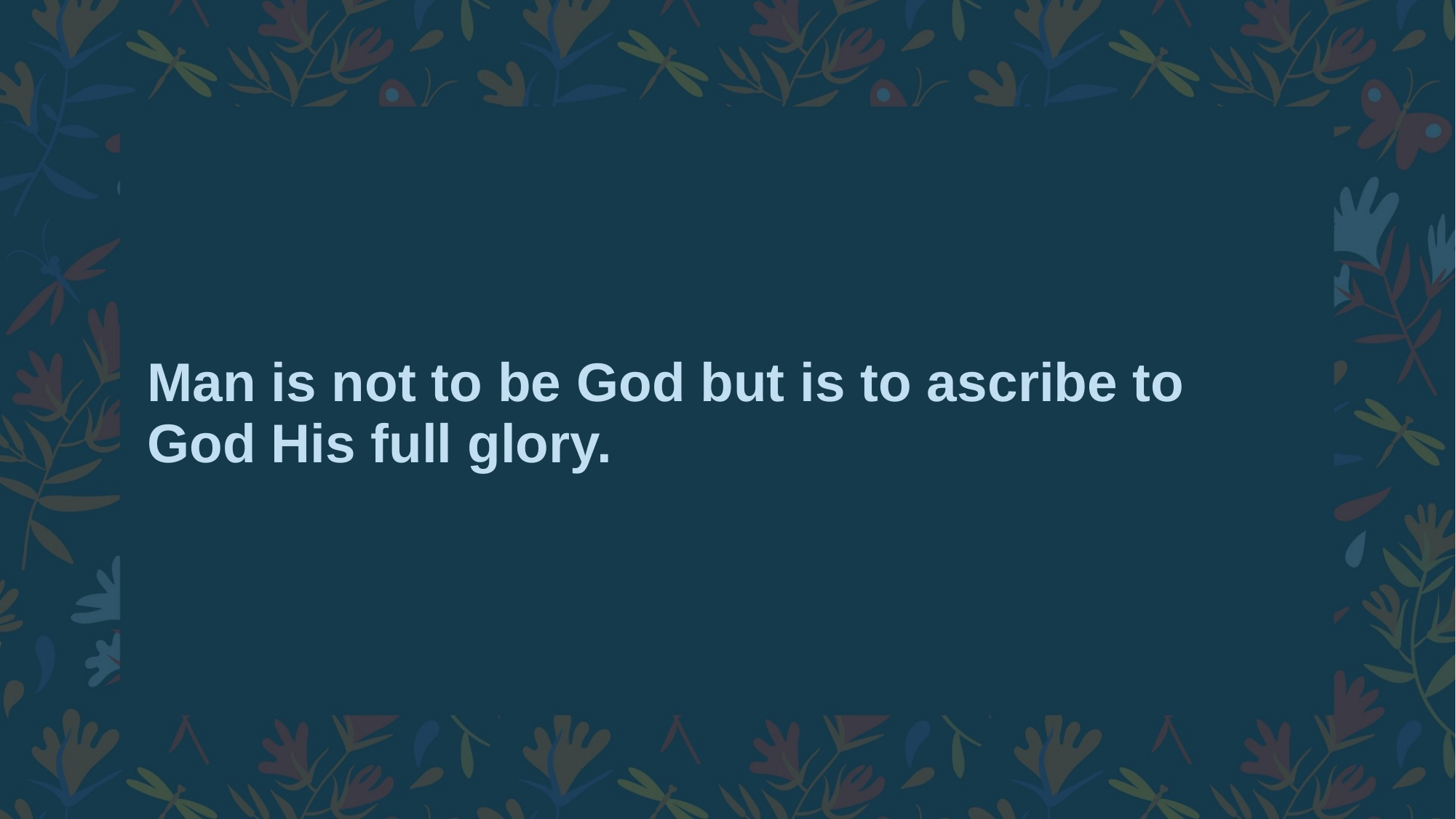

# Man is not to be God but is to ascribe to God His full glory.